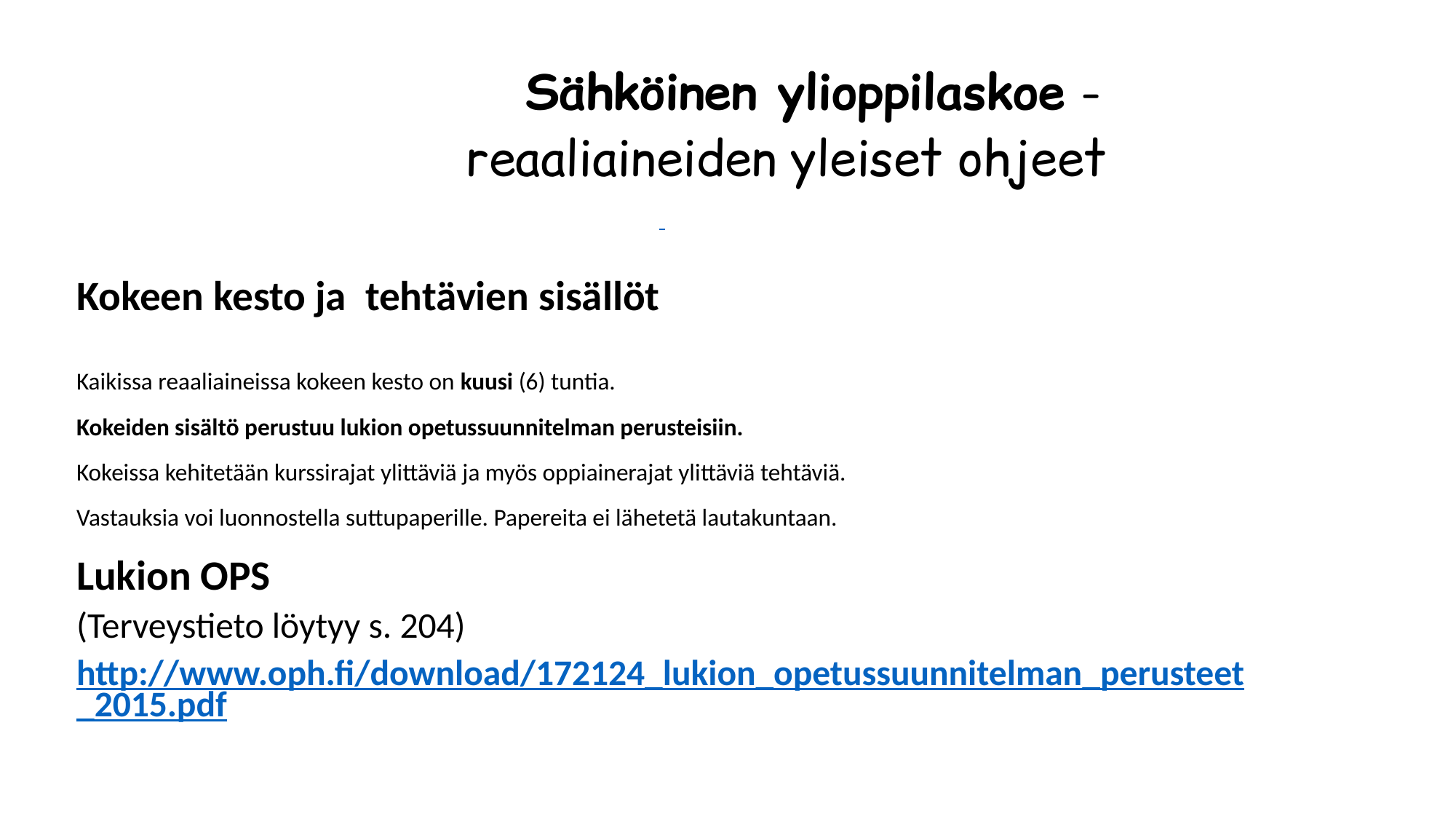

# Sähköinen ylioppilaskoe - reaaliaineiden yleiset ohjeet

Kokeen kesto ja  tehtävien sisällöt

Kaikissa reaaliaineissa kokeen kesto on kuusi (6) tuntia.
Kokeiden sisältö perustuu lukion opetussuunnitelman perusteisiin.
Kokeissa kehitetään kurssirajat ylittäviä ja myös oppiainerajat ylittäviä tehtäviä.
Vastauksia voi luonnostella suttupaperille. Papereita ei lähetetä lautakuntaan.
Lukion OPS
(Terveystieto löytyy s. 204)
http://www.oph.fi/download/172124_lukion_opetussuunnitelman_perusteet_2015.pdf